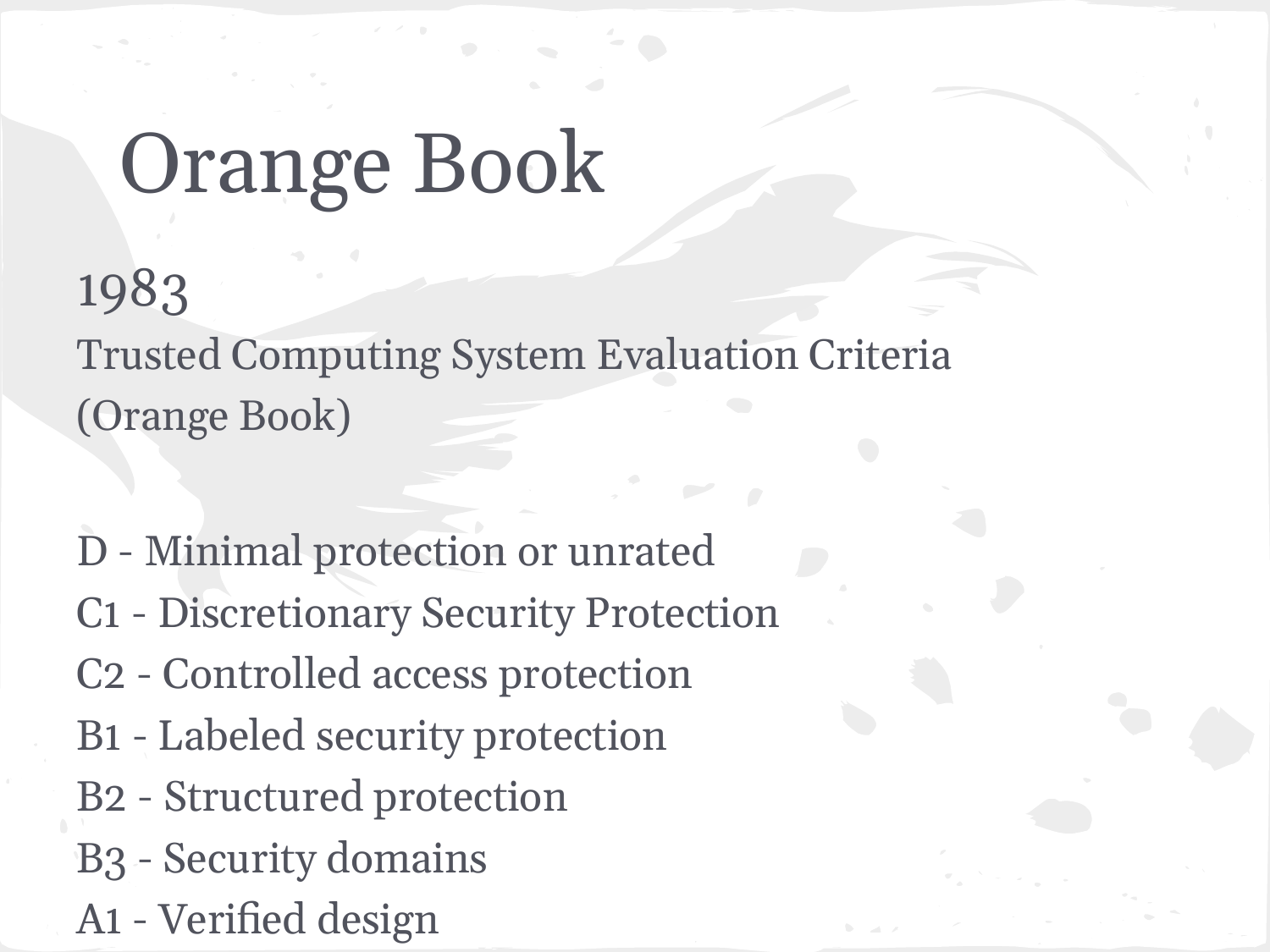

# Orange Book
1983
Trusted Computing System Evaluation Criteria
(Orange Book)

D - Minimal protection or unrated
C1 - Discretionary Security Protection
C2 - Controlled access protection
B1 - Labeled security protection
B2 - Structured protection
B3 - Security domains
A1 - Verified design